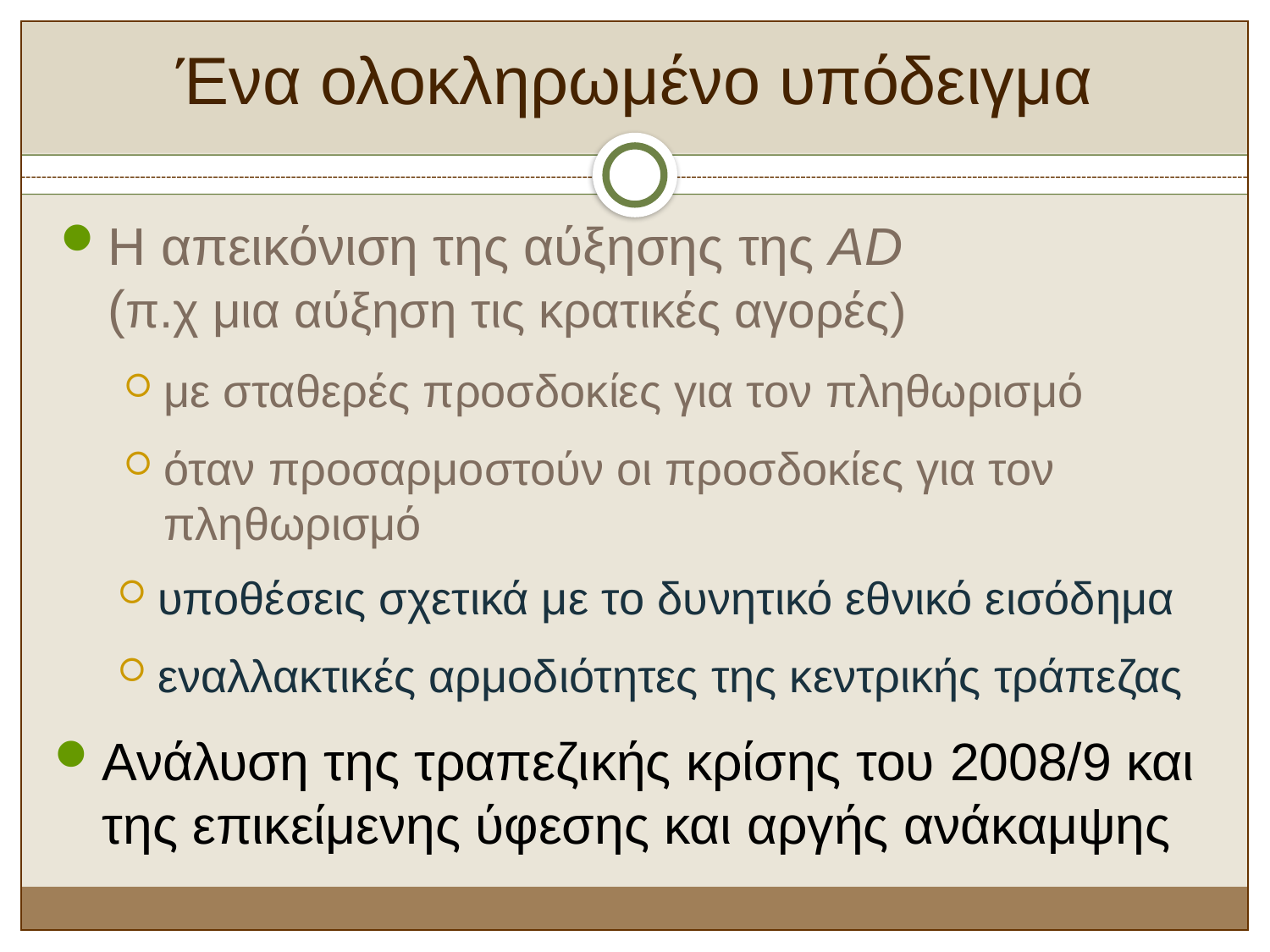

# Ένα ολοκληρωμένο υπόδειγμα
Η απεικόνιση της αύξησης της AD
(π.χ μια αύξηση τις κρατικές αγορές)
με σταθερές προσδοκίες για τον πληθωρισμό
όταν προσαρμοστούν οι προσδοκίες για τον πληθωρισμό
υποθέσεις σχετικά με το δυνητικό εθνικό εισόδημα
εναλλακτικές αρμοδιότητες της κεντρικής τράπεζας
Ανάλυση της τραπεζικής κρίσης του 2008/9 και της επικείμενης ύφεσης και αργής ανάκαμψης